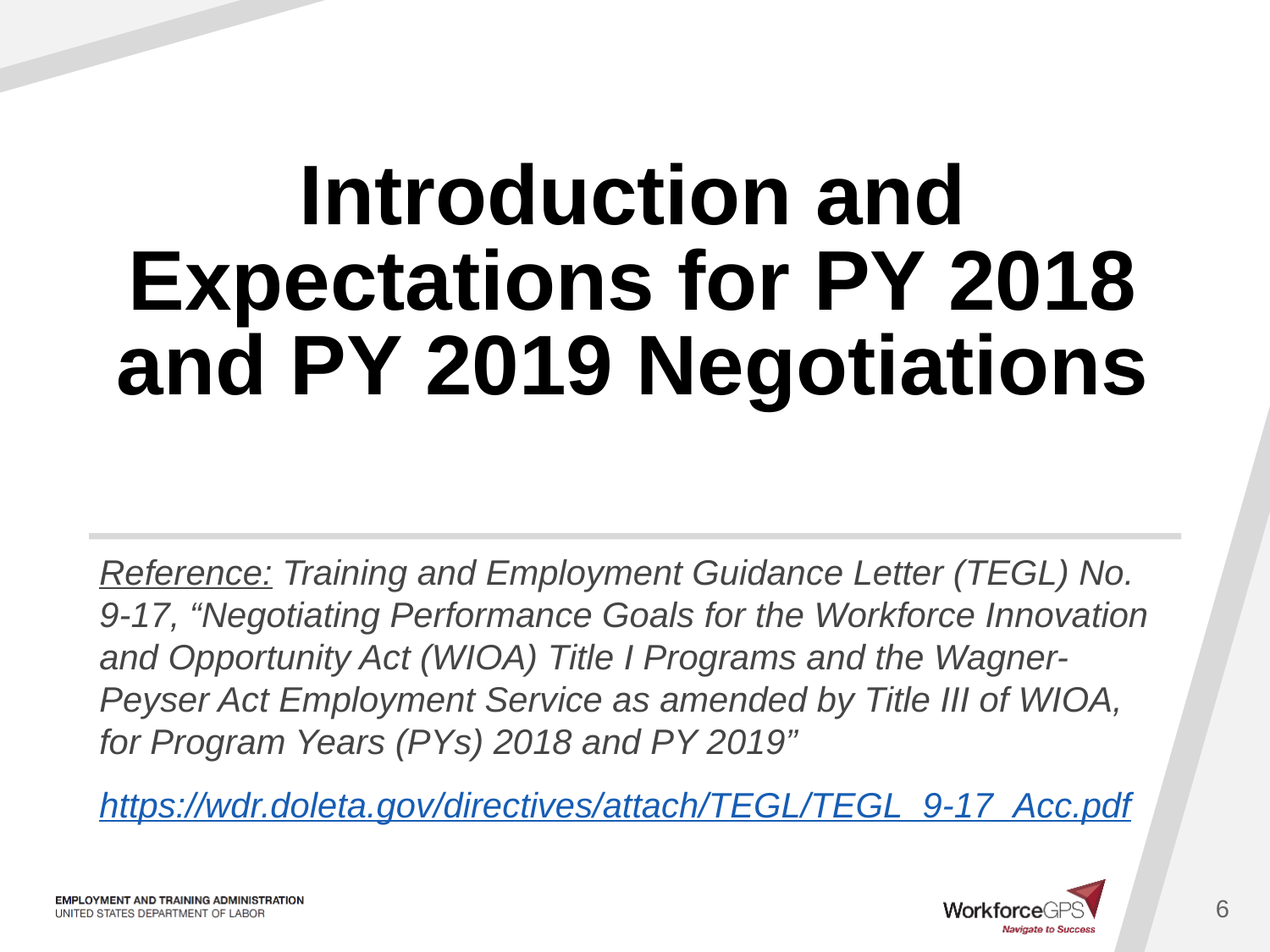

# Introduction and Expectations for PY 2018 and PY 2019 Negotiations
Reference: Training and Employment Guidance Letter (TEGL) No. 9-17, “Negotiating Performance Goals for the Workforce Innovation and Opportunity Act (WIOA) Title I Programs and the Wagner-Peyser Act Employment Service as amended by Title III of WIOA, for Program Years (PYs) 2018 and PY 2019”
https://wdr.doleta.gov/directives/attach/TEGL/TEGL_9-17_Acc.pdf
6